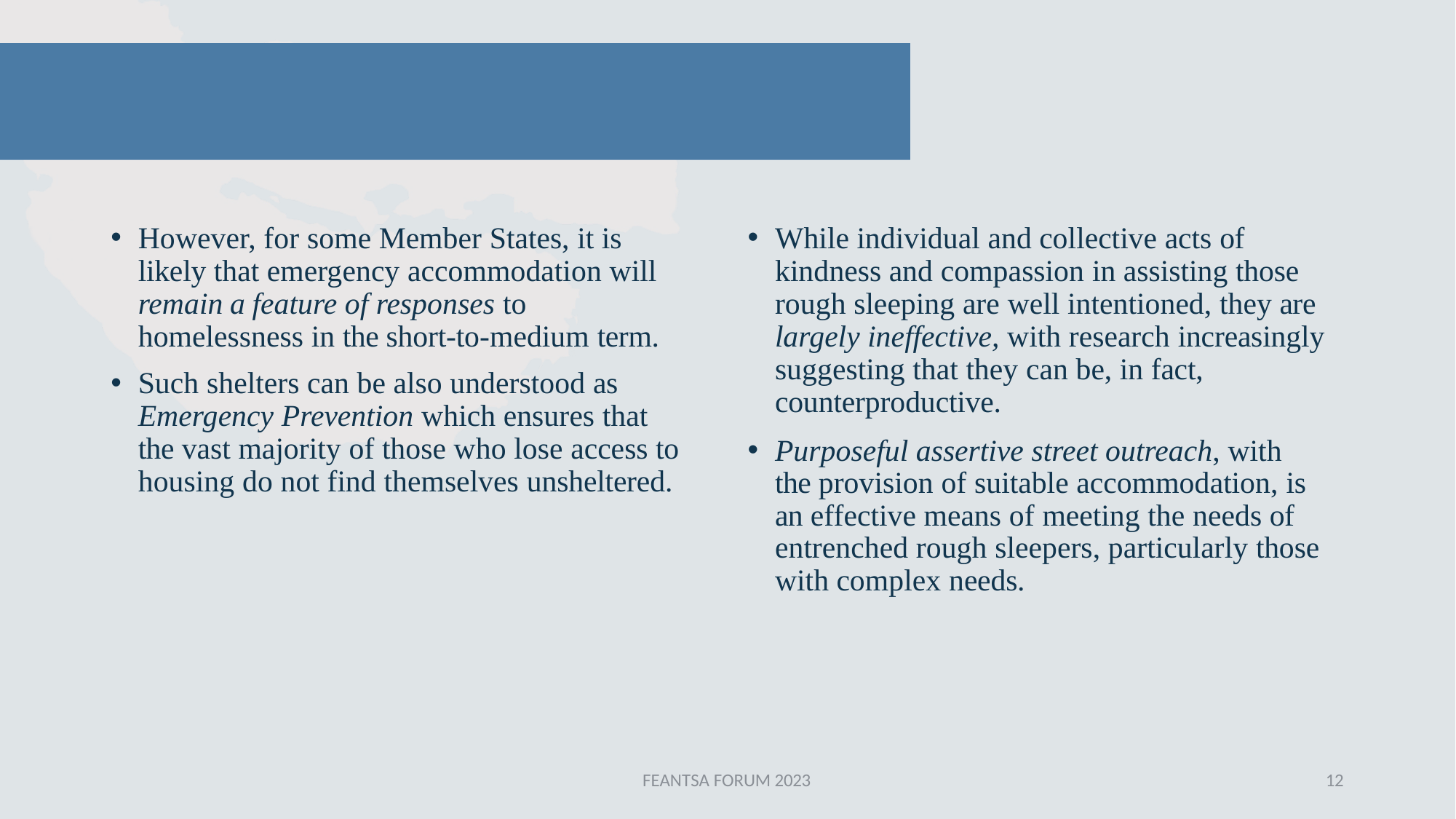

However, for some Member States, it is likely that emergency accommodation will remain a feature of responses to homelessness in the short-to-medium term.
Such shelters can be also understood as Emergency Prevention which ensures that the vast majority of those who lose access to housing do not find themselves unsheltered.
While individual and collective acts of kindness and compassion in assisting those rough sleeping are well intentioned, they are largely ineffective, with research increasingly suggesting that they can be, in fact, counterproductive.
Purposeful assertive street outreach, with the provision of suitable accommodation, is an effective means of meeting the needs of entrenched rough sleepers, particularly those with complex needs.
FEANTSA FORUM 2023
12